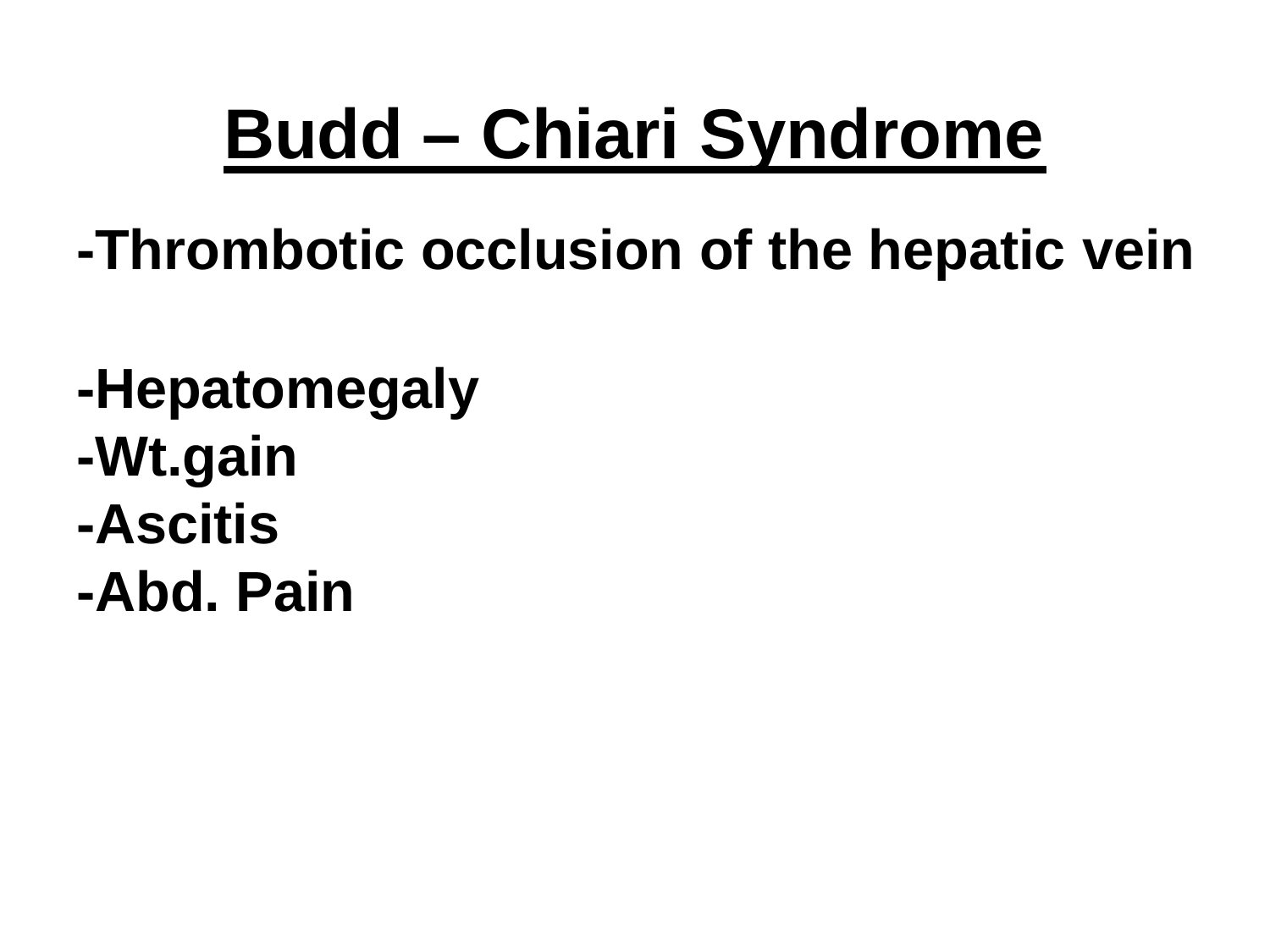

# Budd – Chiari Syndrome

-Thrombotic occlusion of the hepatic vein

-Hepatomegaly
-Wt.gain
-Ascitis
-Abd. Pain